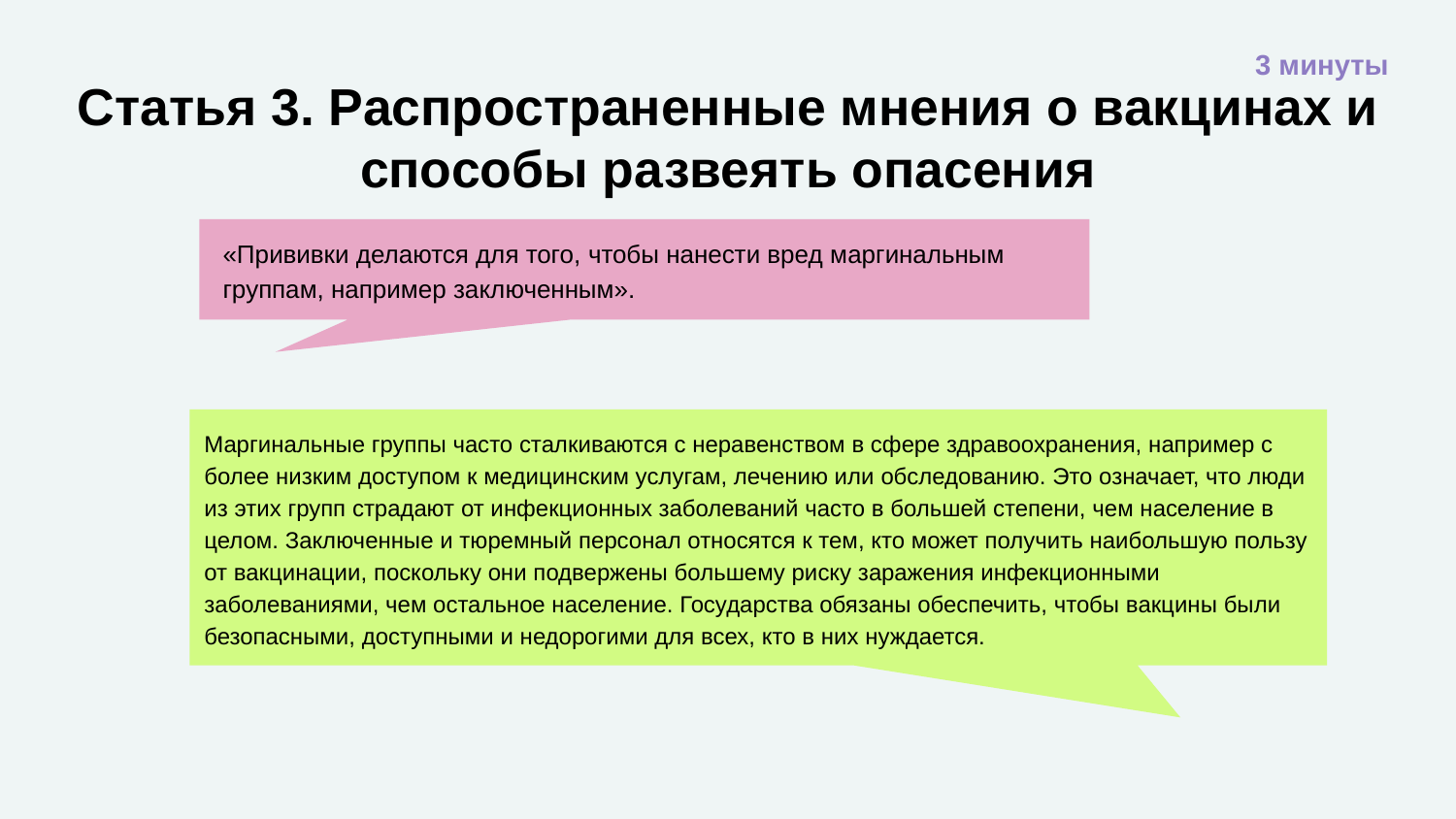

3 минуты
# Статья 3. Распространенные мнения о вакцинах и способы развеять опасения

«Прививки делаются для того, чтобы нанести вред маргинальным группам, например заключенным».
Маргинальные группы часто сталкиваются с неравенством в сфере здравоохранения, например с более низким доступом к медицинским услугам, лечению или обследованию. Это означает, что люди из этих групп страдают от инфекционных заболеваний часто в большей степени, чем население в целом. Заключенные и тюремный персонал относятся к тем, кто может получить наибольшую пользу от вакцинации, поскольку они подвержены большему риску заражения инфекционными заболеваниями, чем остальное население. Государства обязаны обеспечить, чтобы вакцины были безопасными, доступными и недорогими для всех, кто в них нуждается.